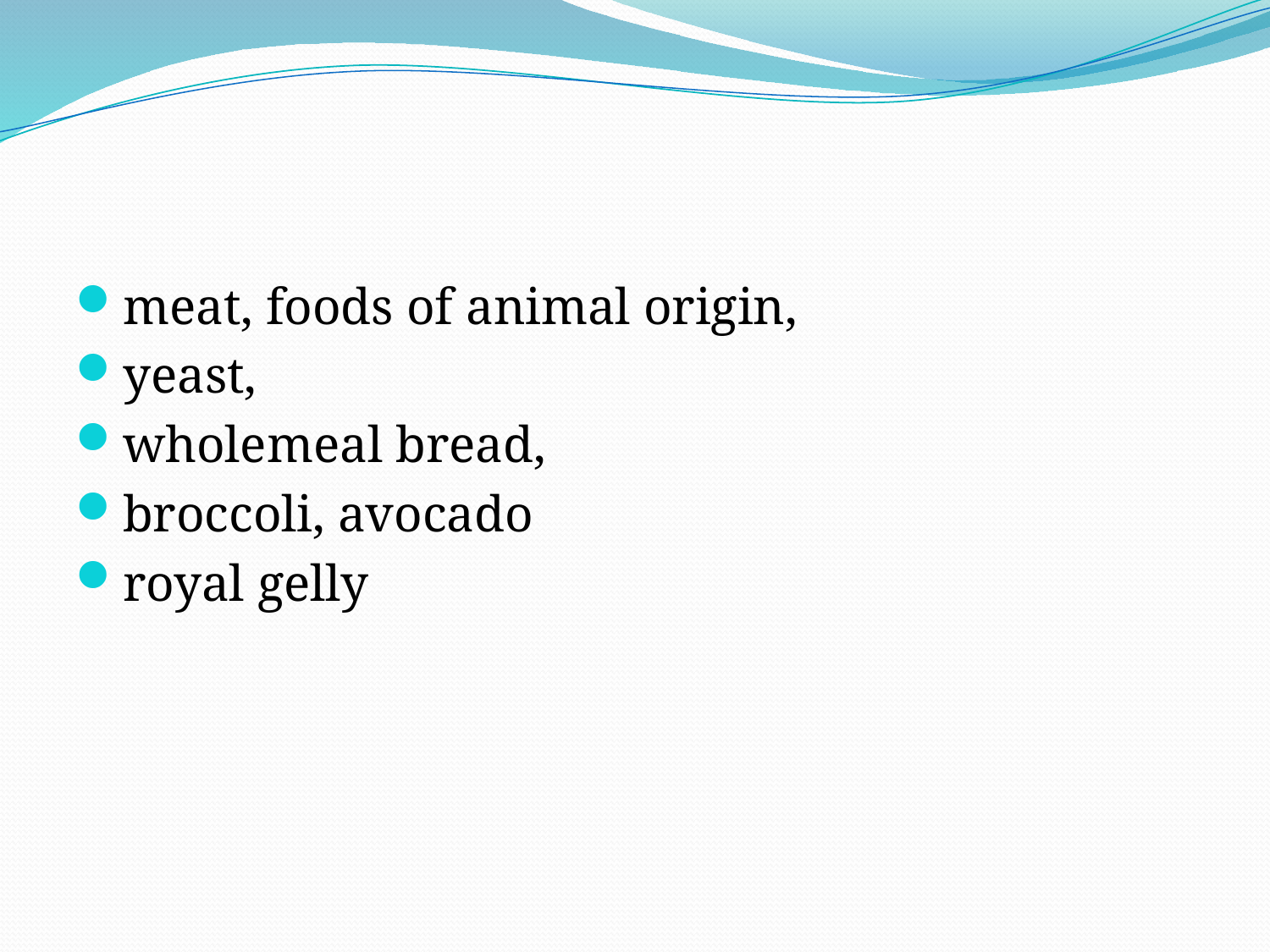

#
meat, foods of animal origin,
yeast,
wholemeal bread,
broccoli, avocado
royal gelly